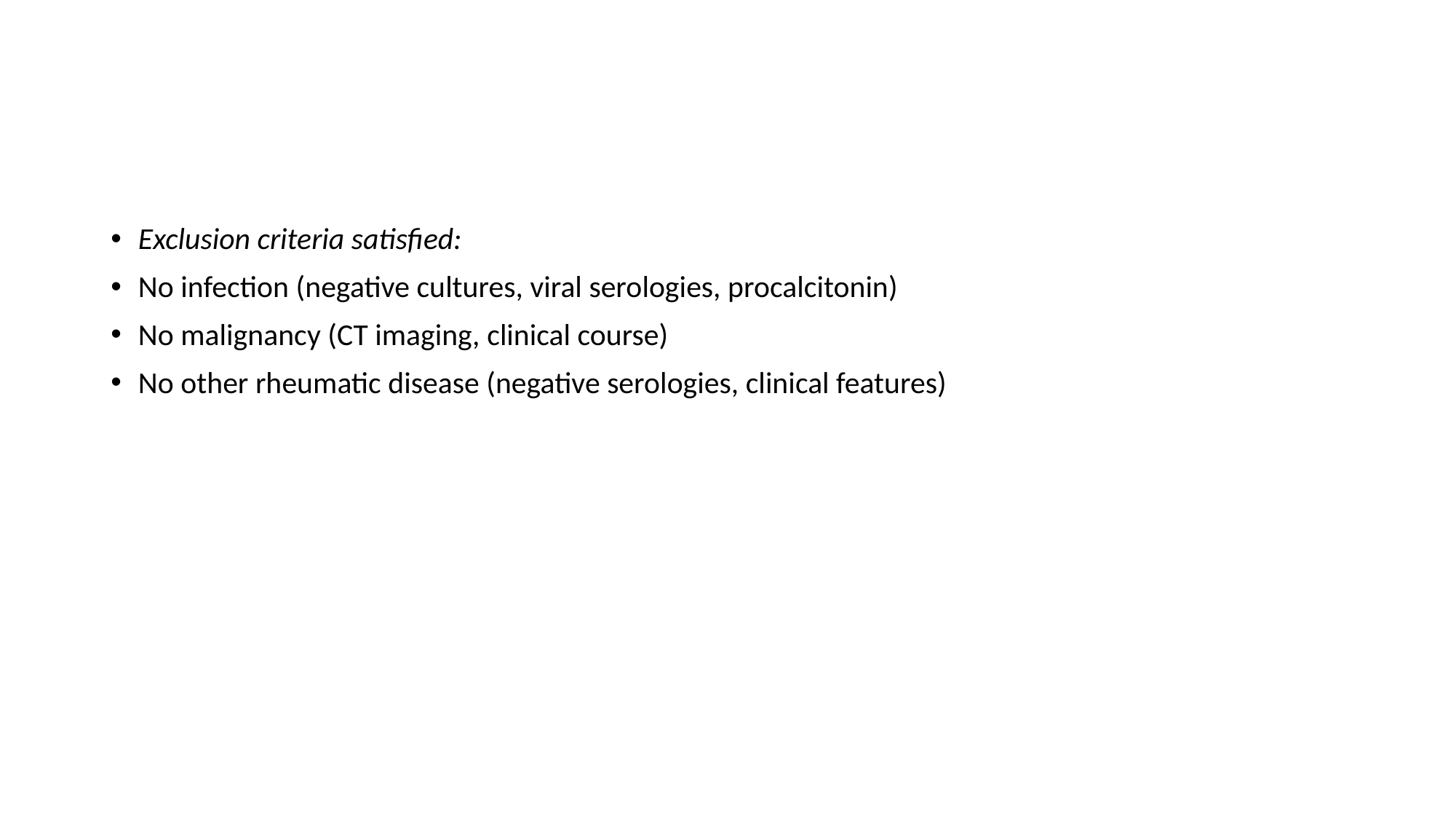

#
Exclusion criteria satisfied:
No infection (negative cultures, viral serologies, procalcitonin)
No malignancy (CT imaging, clinical course)
No other rheumatic disease (negative serologies, clinical features)